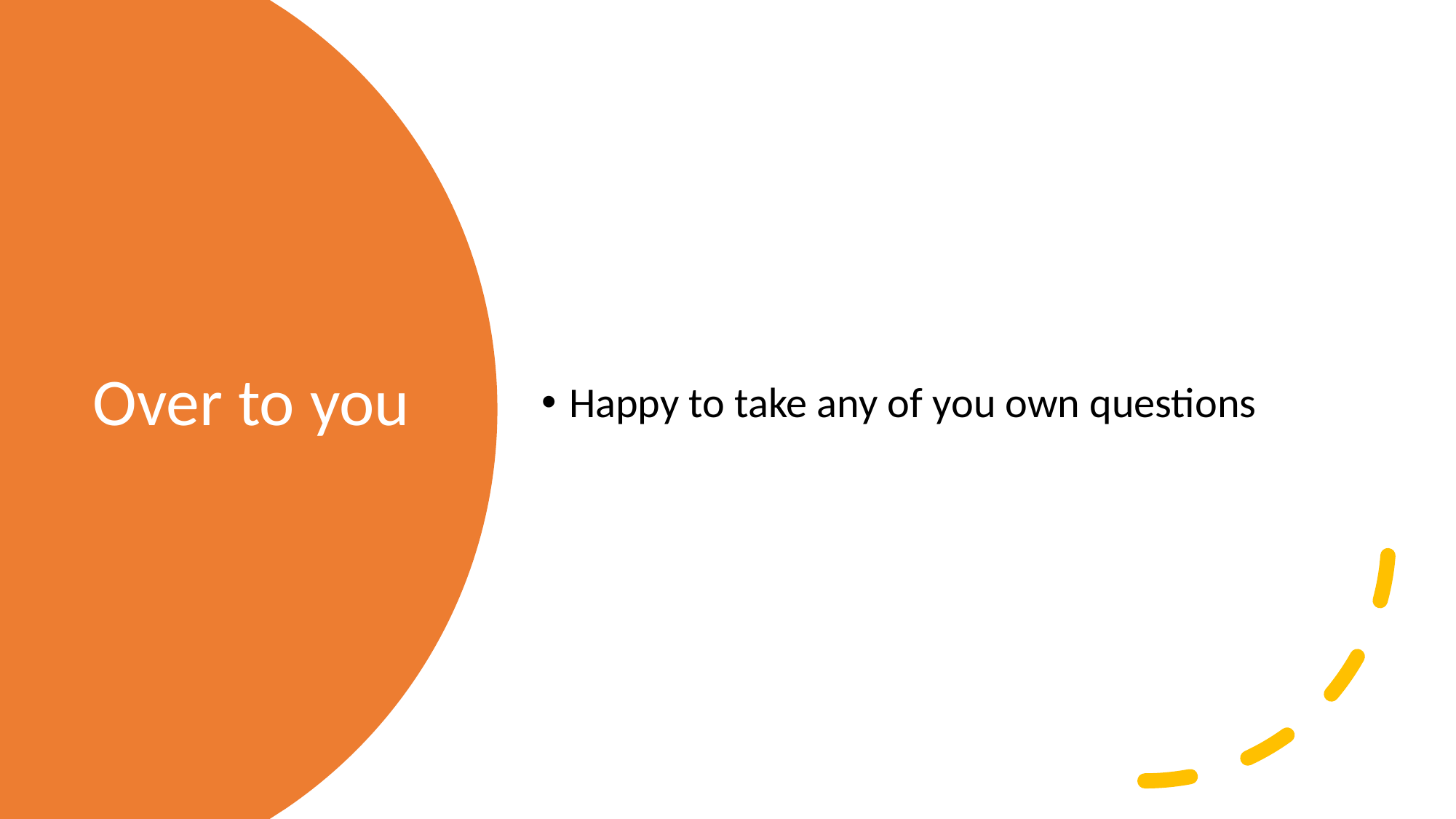

Happy to take any of you own questions
# Over to you